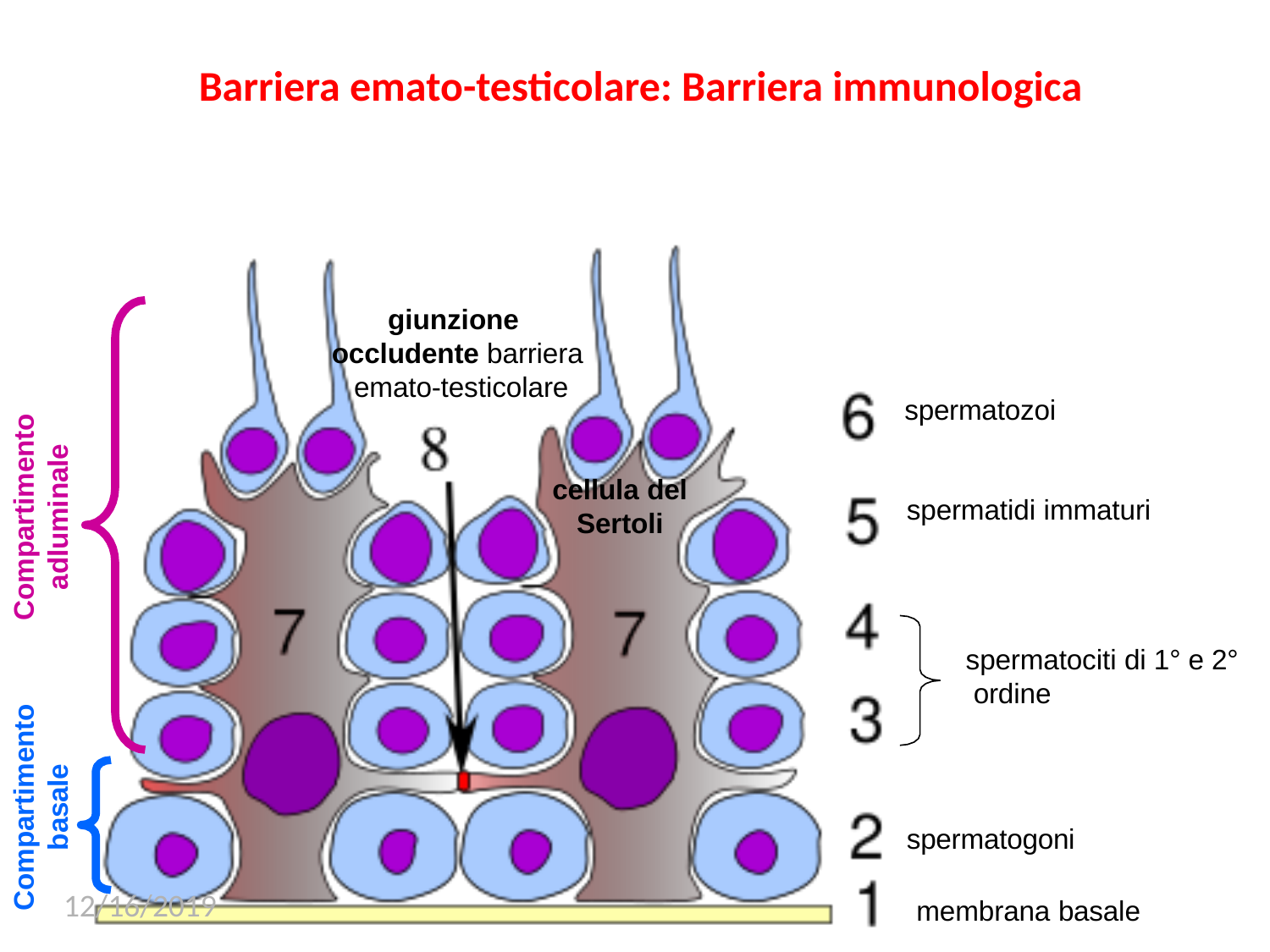

Barriera emato-testicolare: Barriera immunologica

giunzione  occludente barriera  emato-testicolare

spermatozoi
Compartimento
adluminale
cellula del
Sertoli
spermatidi immaturi

spermatociti di 1° e 2°  ordine
Compartimento
basale

spermatogoni

membrana basale
12/16/2019
51